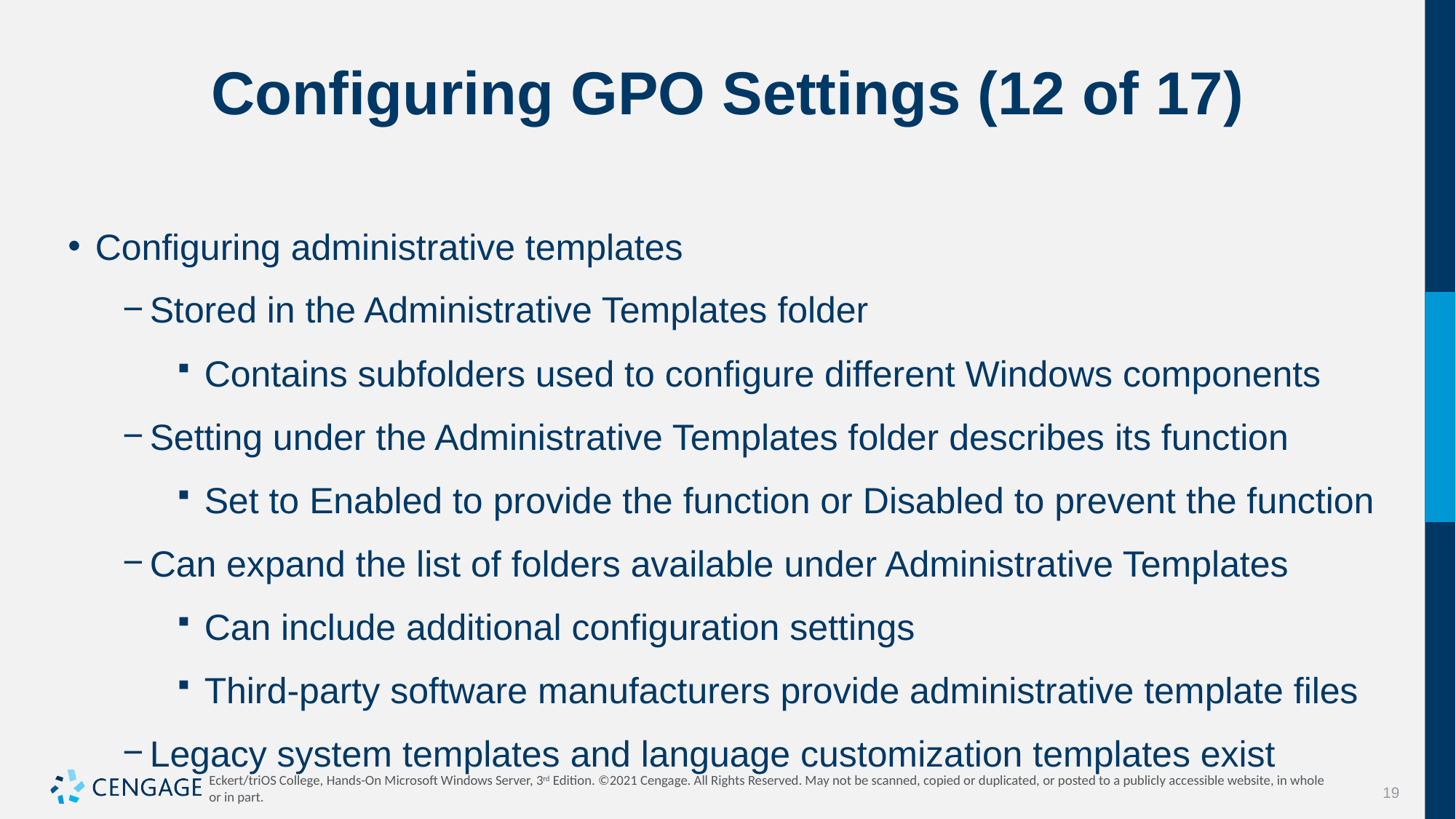

# Configuring GPO Settings (12 of 17)
Configuring administrative templates
Stored in the Administrative Templates folder
Contains subfolders used to configure different Windows components
Setting under the Administrative Templates folder describes its function
Set to Enabled to provide the function or Disabled to prevent the function
Can expand the list of folders available under Administrative Templates
Can include additional configuration settings
Third-party software manufacturers provide administrative template files
Legacy system templates and language customization templates exist